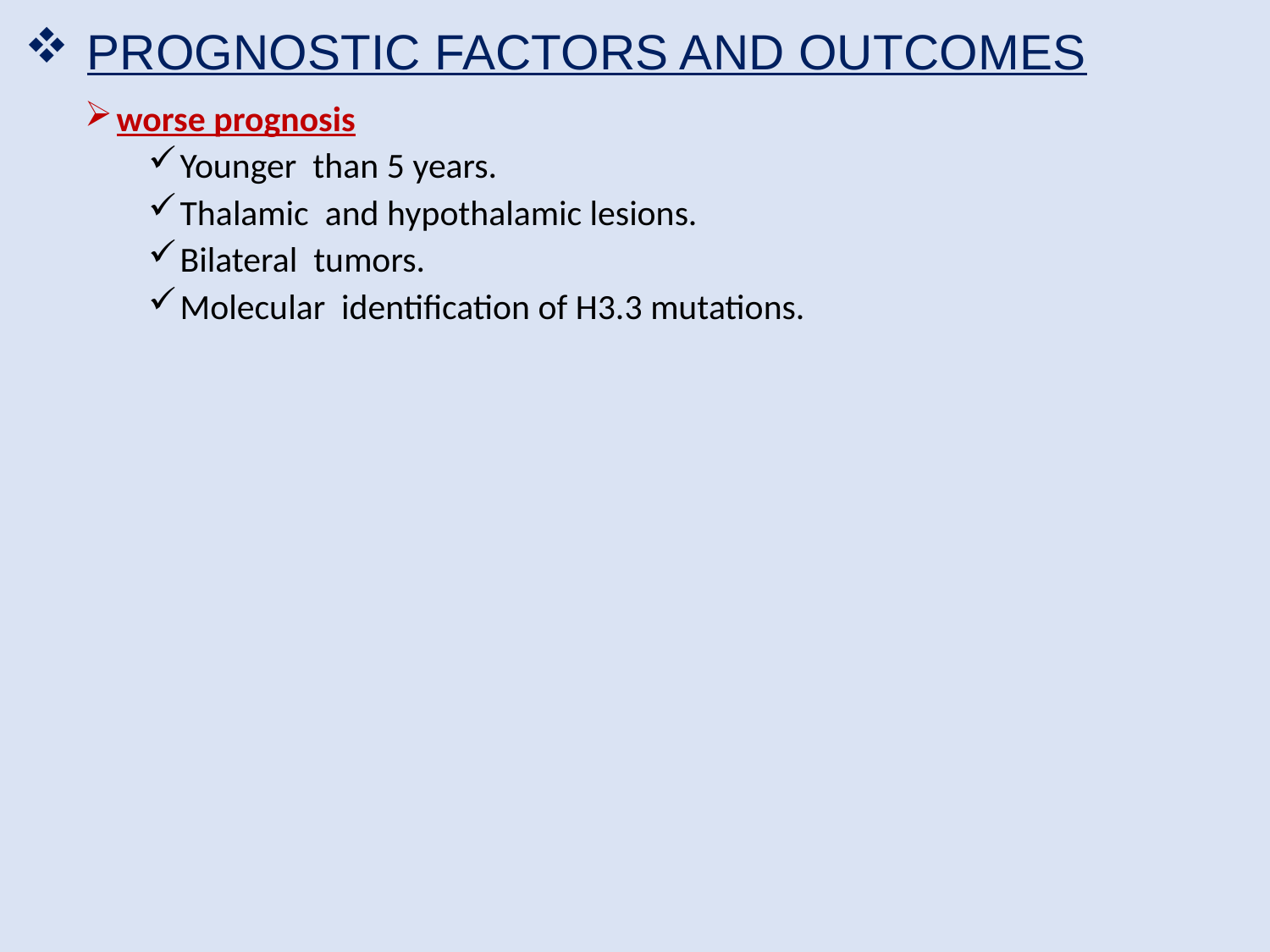

# PROGNOSTIC FACTORS AND OUTCOMES
worse prognosis
Younger  than 5 years.
Thalamic  and hypothalamic lesions.
Bilateral  tumors.
Molecular  identification of H3.3 mutations.